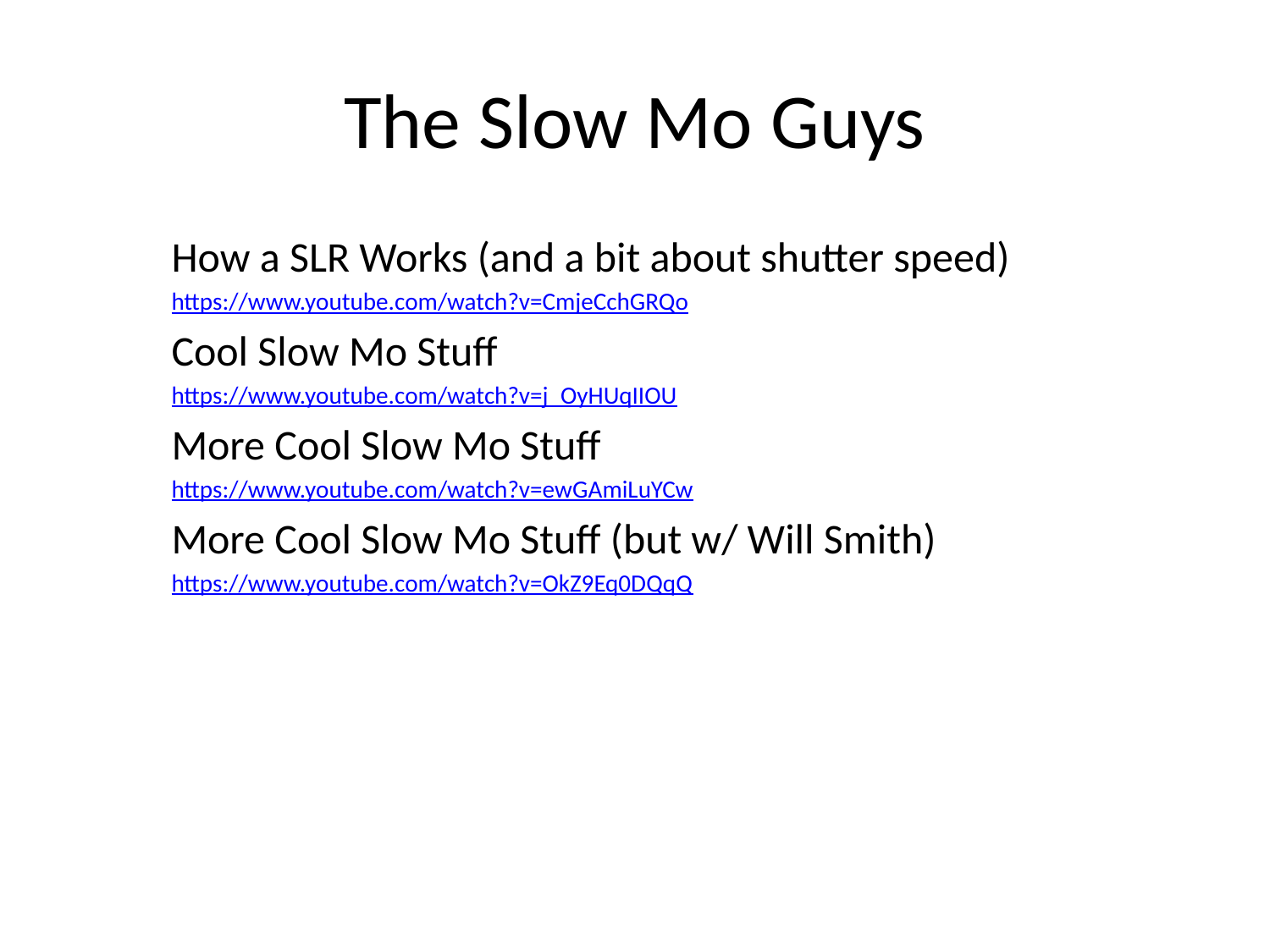

# The Slow Mo Guys
How a SLR Works (and a bit about shutter speed)
https://www.youtube.com/watch?v=CmjeCchGRQo
Cool Slow Mo Stuff
https://www.youtube.com/watch?v=j_OyHUqIIOU
More Cool Slow Mo Stuff
https://www.youtube.com/watch?v=ewGAmiLuYCw
More Cool Slow Mo Stuff (but w/ Will Smith)
https://www.youtube.com/watch?v=OkZ9Eq0DQqQ